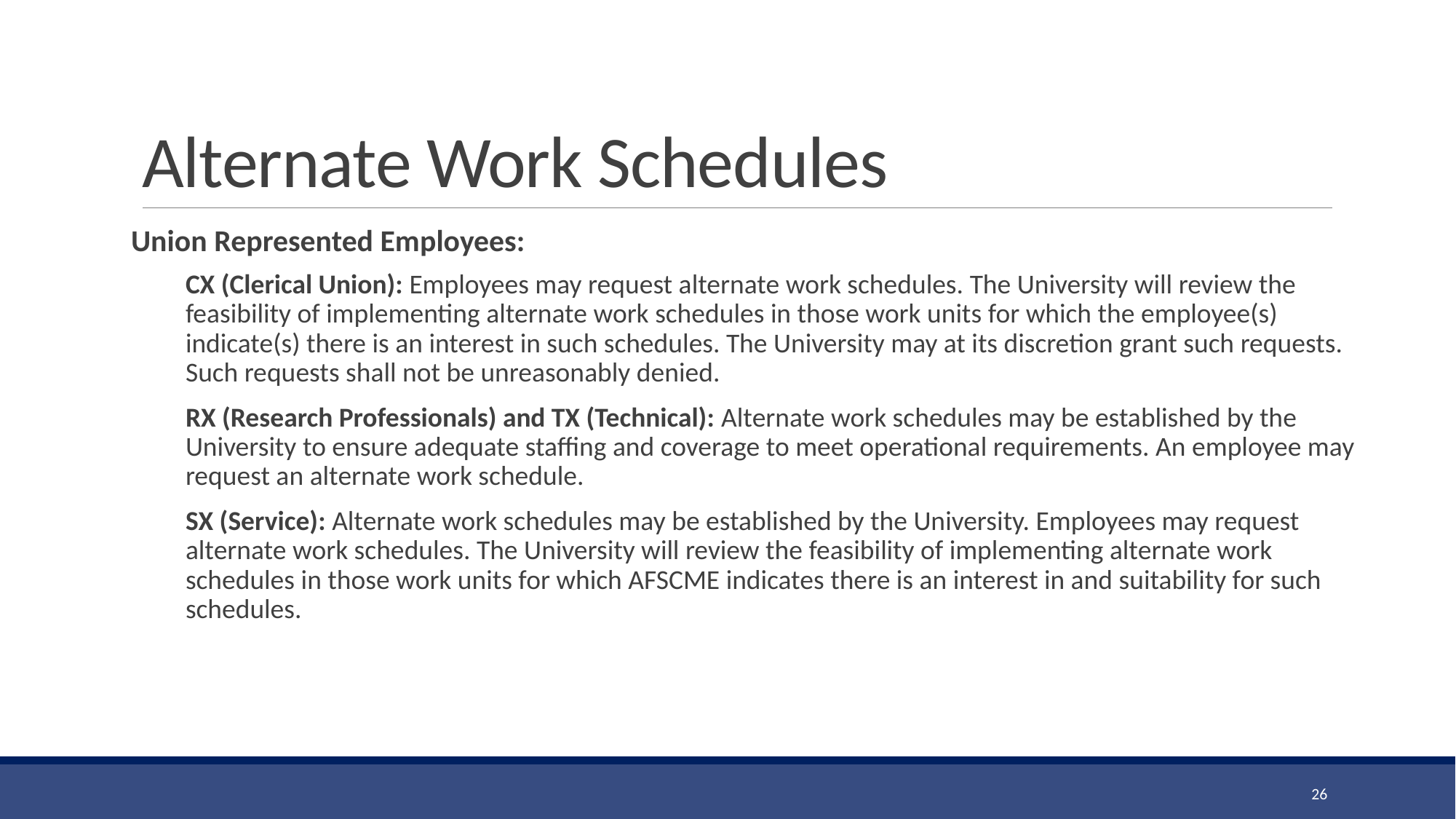

# Alternate Work Schedules
Union Represented Employees:
CX (Clerical Union): Employees may request alternate work schedules. The University will review the feasibility of implementing alternate work schedules in those work units for which the employee(s) indicate(s) there is an interest in such schedules. The University may at its discretion grant such requests. Such requests shall not be unreasonably denied.
RX (Research Professionals) and TX (Technical): Alternate work schedules may be established by the University to ensure adequate staffing and coverage to meet operational requirements. An employee may request an alternate work schedule.
SX (Service): Alternate work schedules may be established by the University. Employees may request alternate work schedules. The University will review the feasibility of implementing alternate work schedules in those work units for which AFSCME indicates there is an interest in and suitability for such schedules.

26